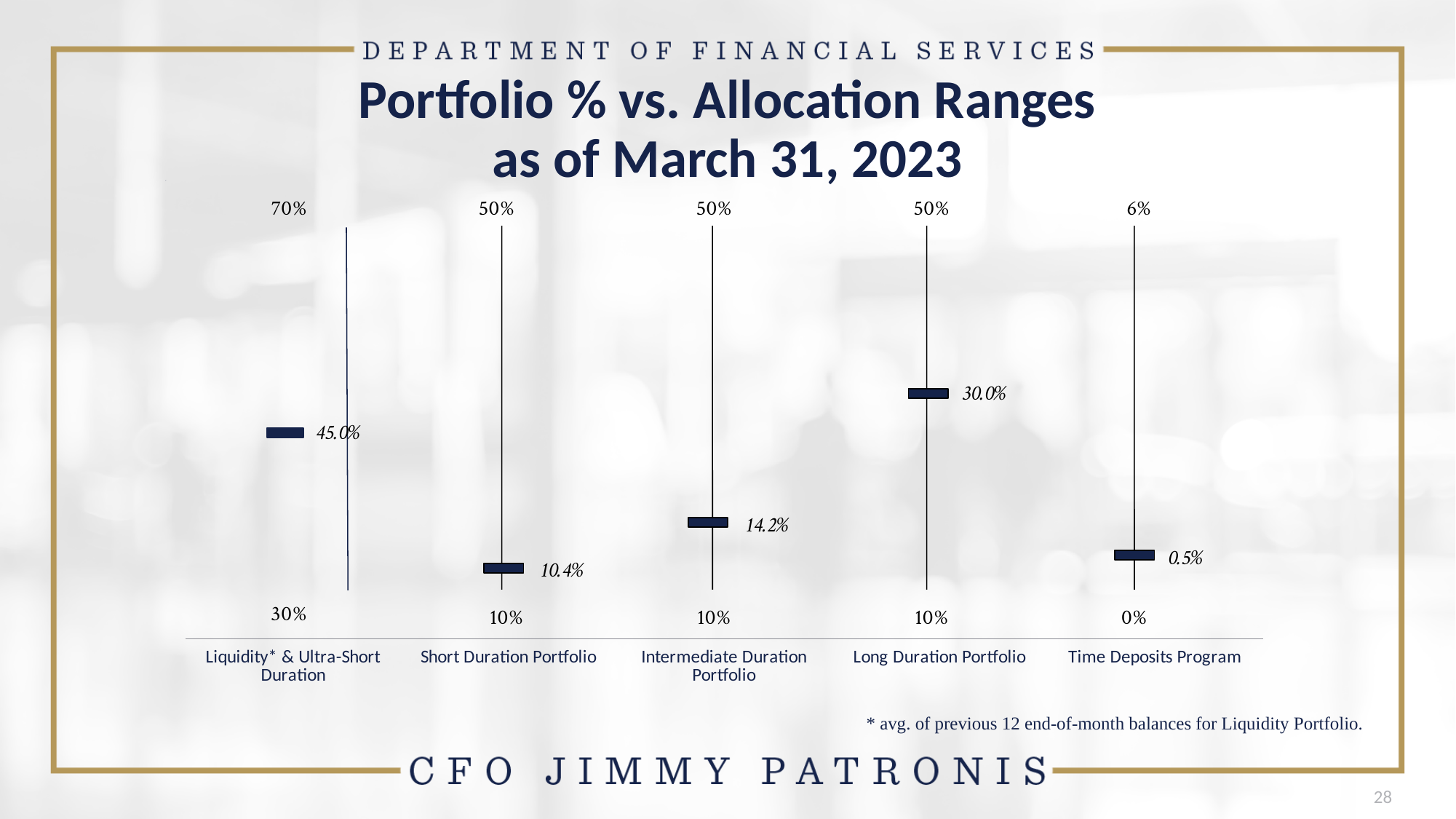

# Portfolio % vs. Allocation Ranges as of March 31, 2023

[unsupported chart]

* avg. of previous 12 end-of-month balances for Liquidity Portfolio.
28